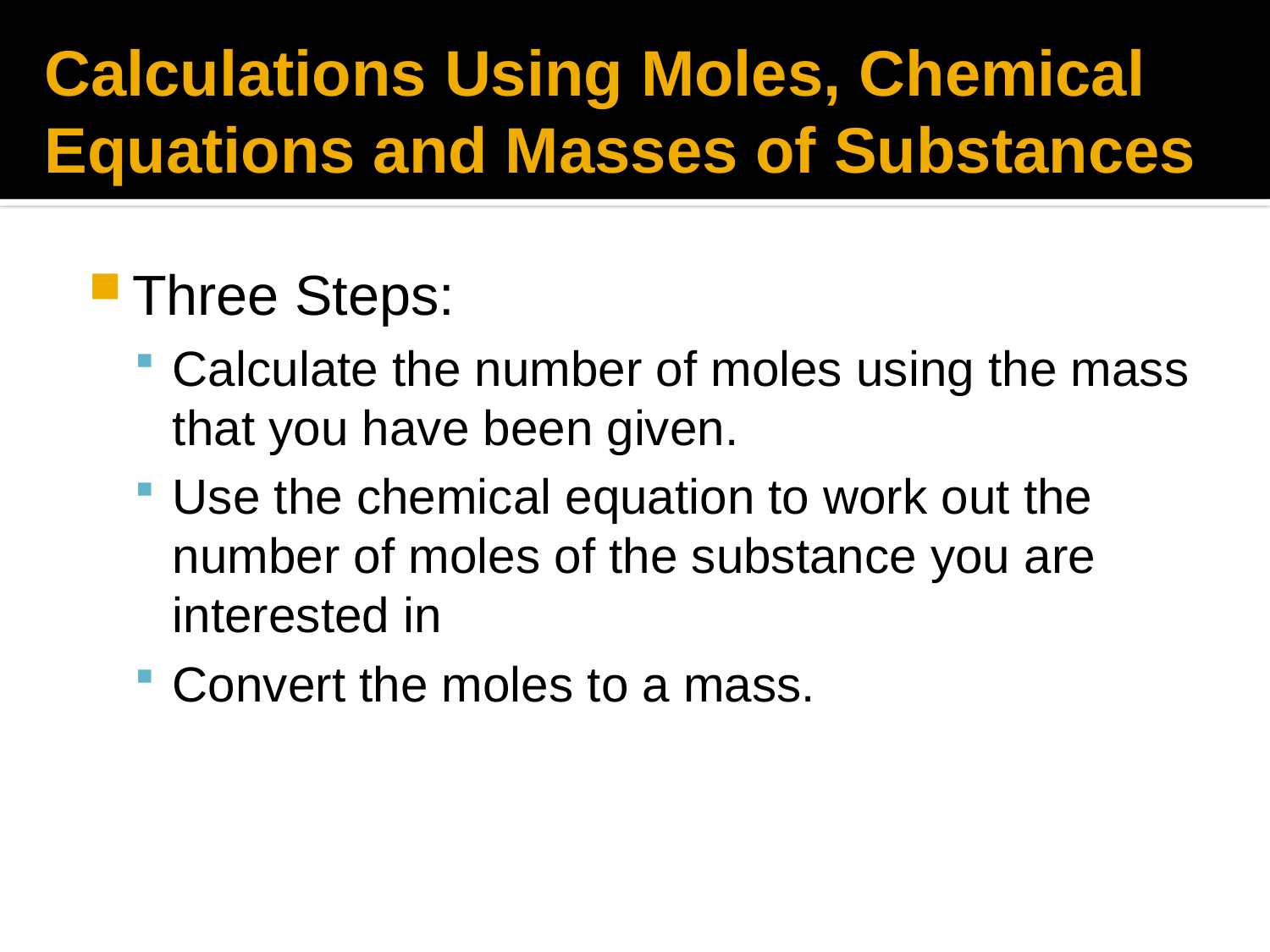

# Calculations Using Moles, Chemical Equations and Masses of Substances
Three Steps:
Calculate the number of moles using the mass that you have been given.
Use the chemical equation to work out the number of moles of the substance you are interested in
Convert the moles to a mass.